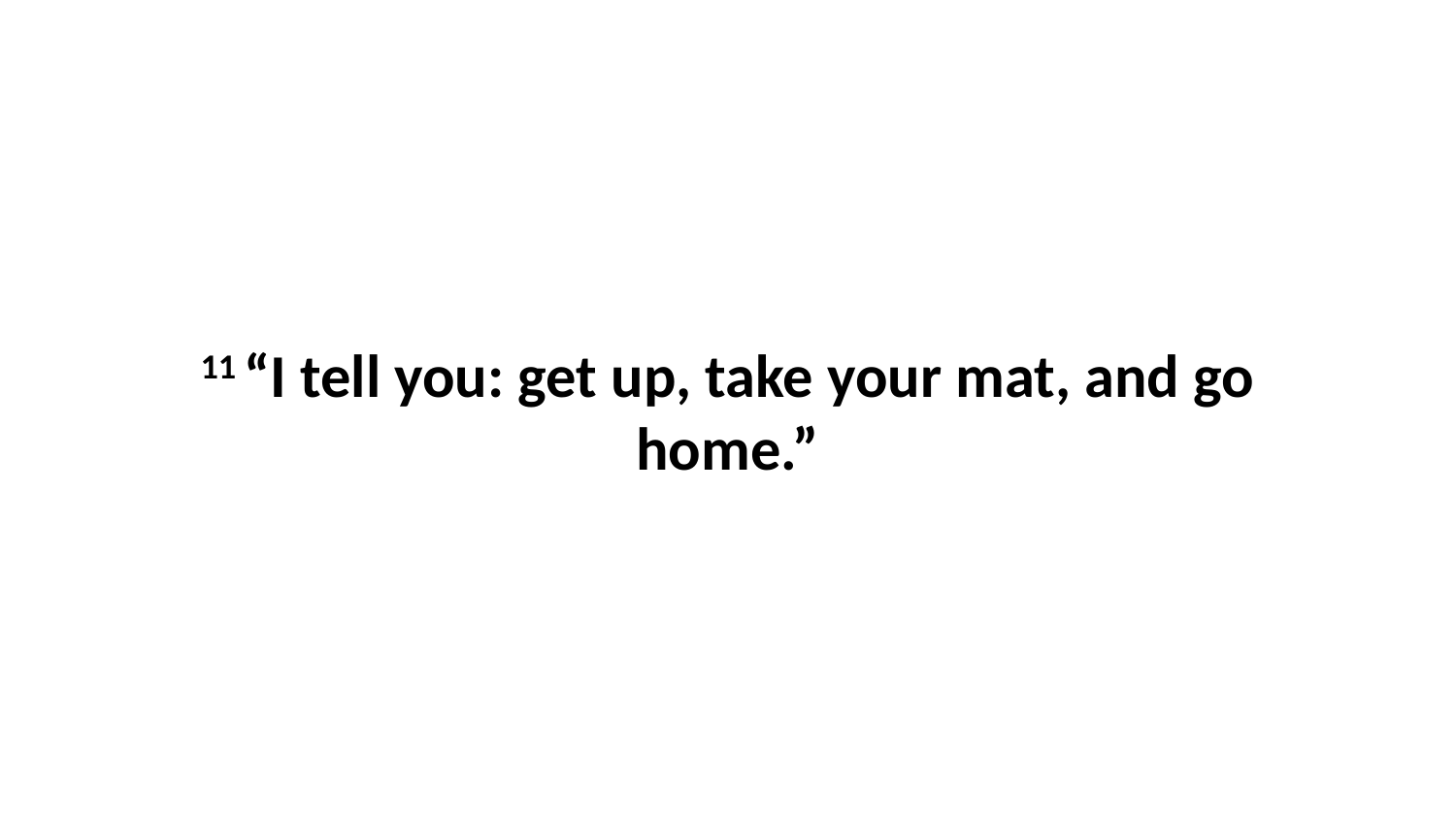

11 “I tell you: get up, take your mat, and go home.”